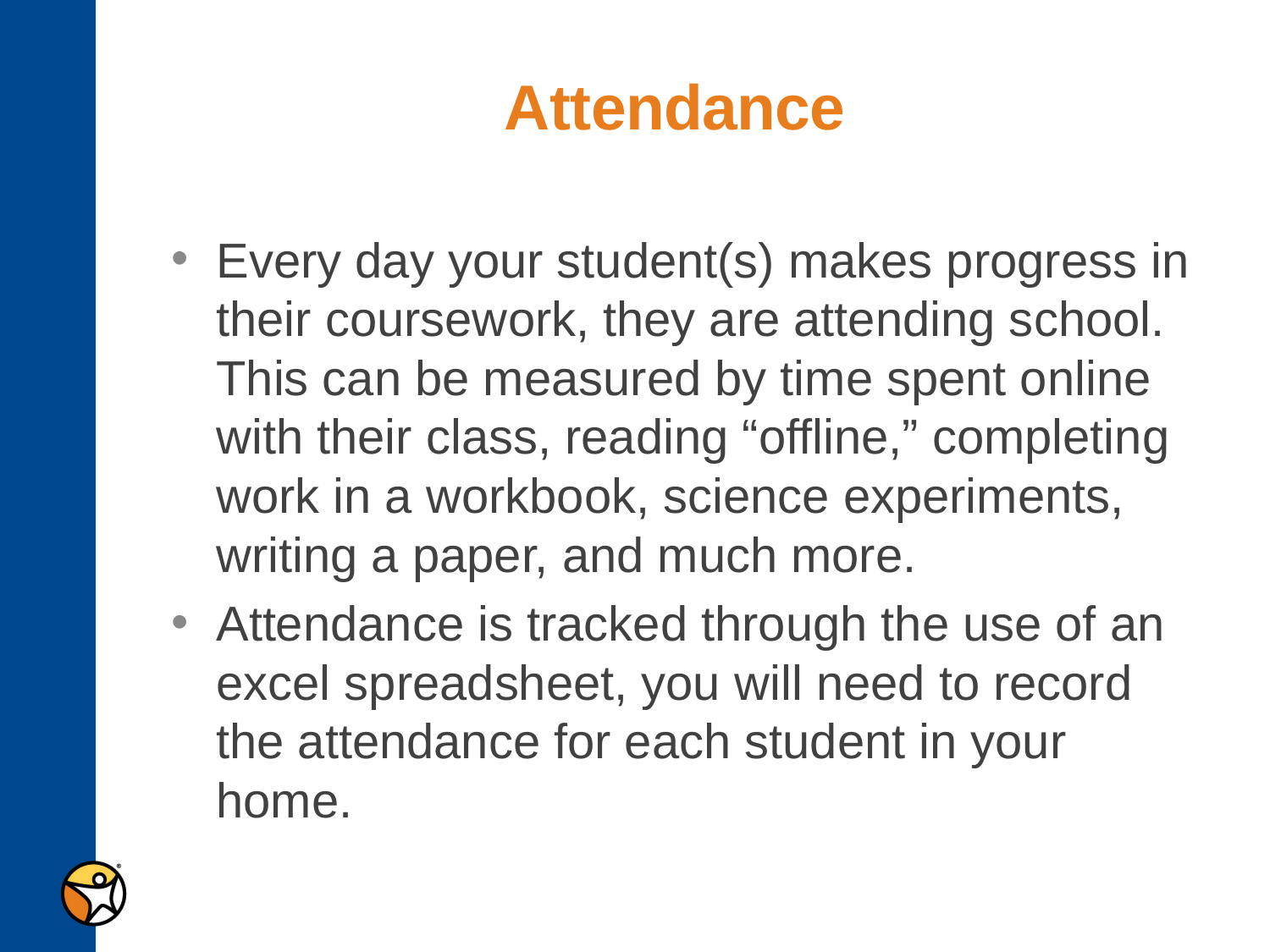

# Attendance
Every day your student(s) makes progress in their coursework, they are attending school.  This can be measured by time spent online with their class, reading “offline,” completing work in a workbook, science experiments, writing a paper, and much more.
Attendance is tracked through the use of an excel spreadsheet, you will need to record the attendance for each student in your home.